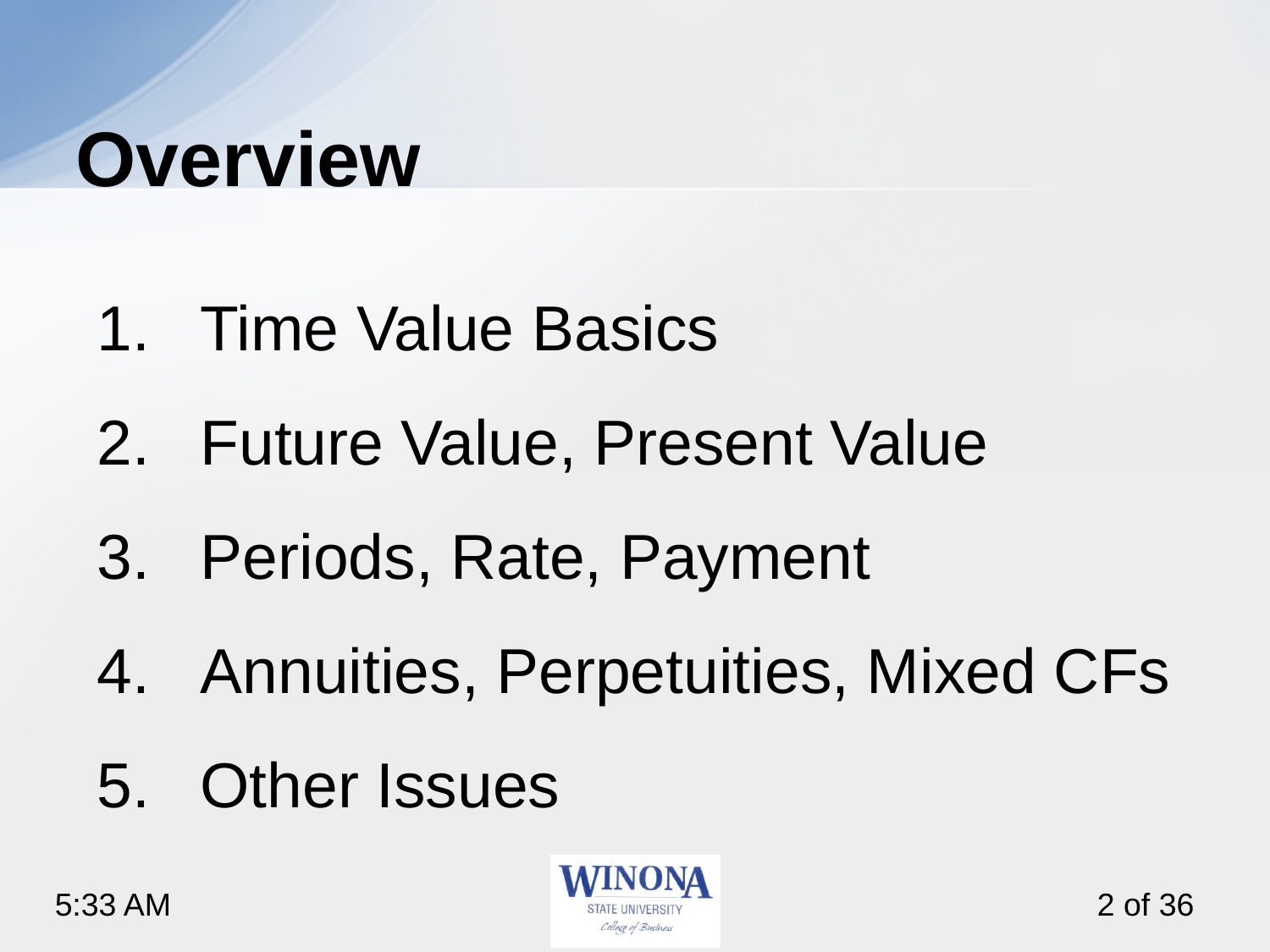

# Overview

Time Value Basics
Future Value, Present Value
Periods, Rate, Payment
Annuities, Perpetuities, Mixed CFs
Other Issues